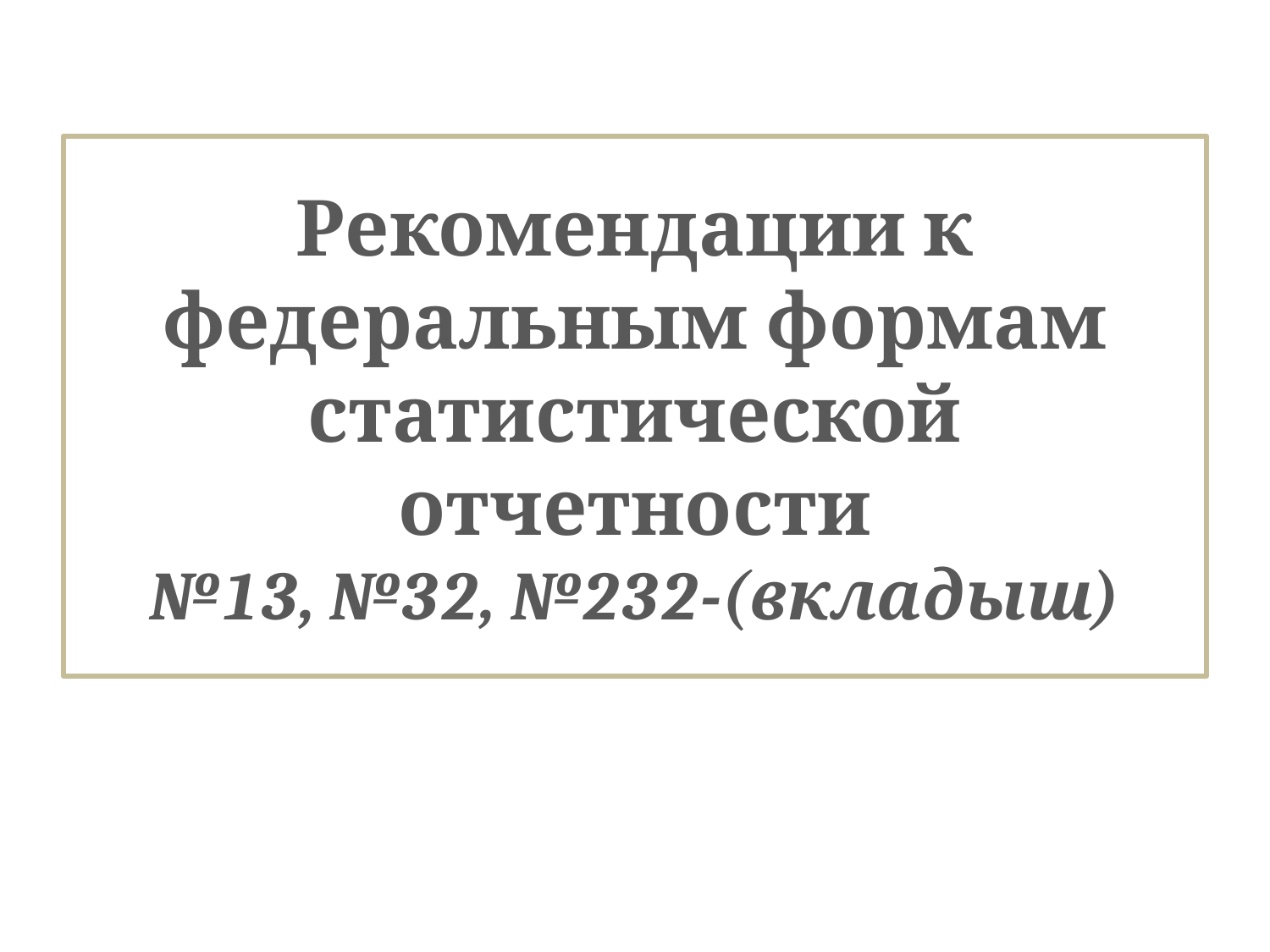

Рекомендации к федеральным формам статистической отчетности
№13, №32, №232-(вкладыш)